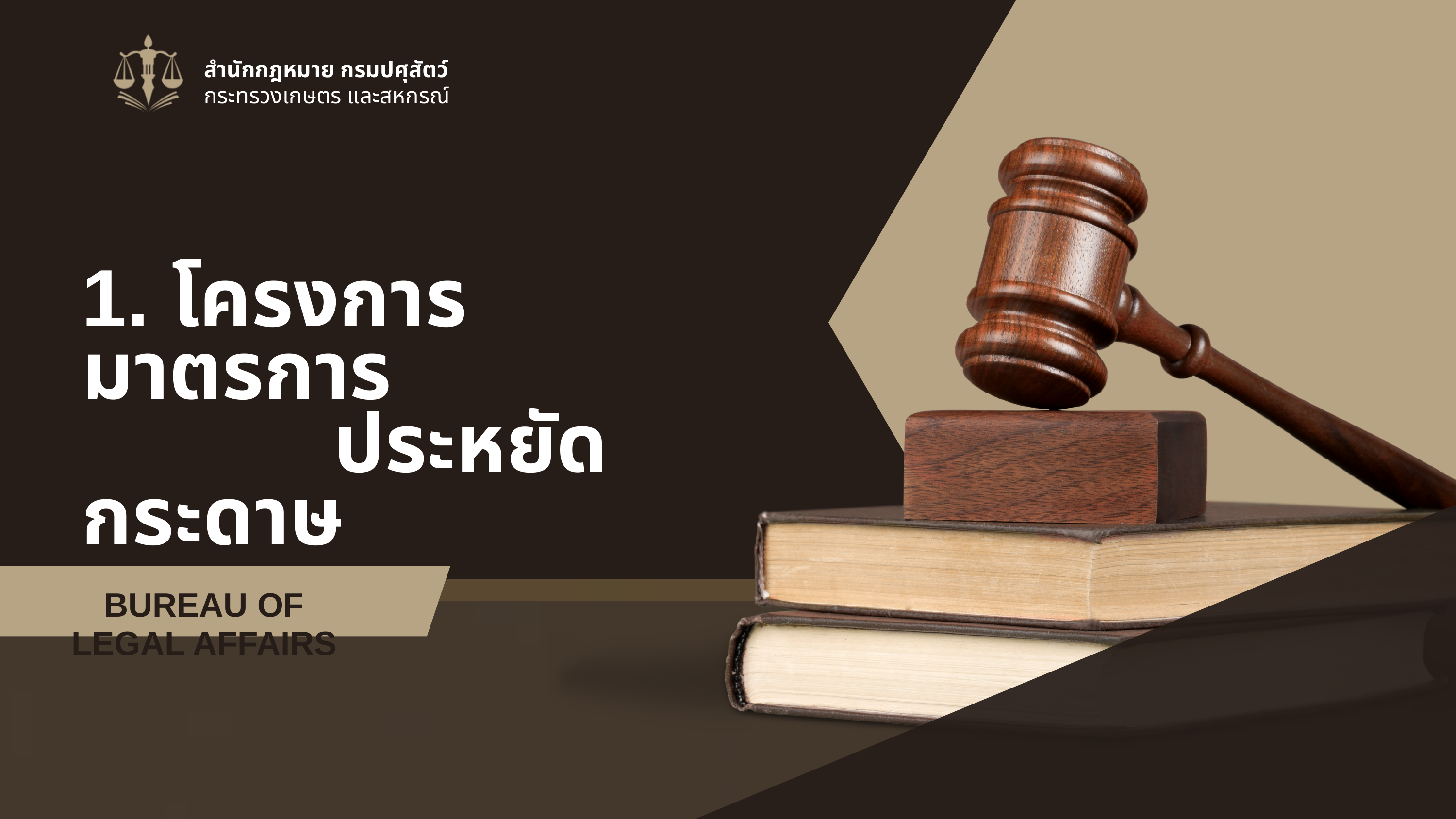

สำนักกฎหมาย กรมปศุสัตว์
กระทรวงเกษตร และสหกรณ์

1. โครงการมาตรการ
            ประหยัดกระดาษ

BUREAU OF LEGAL AFFAIRS